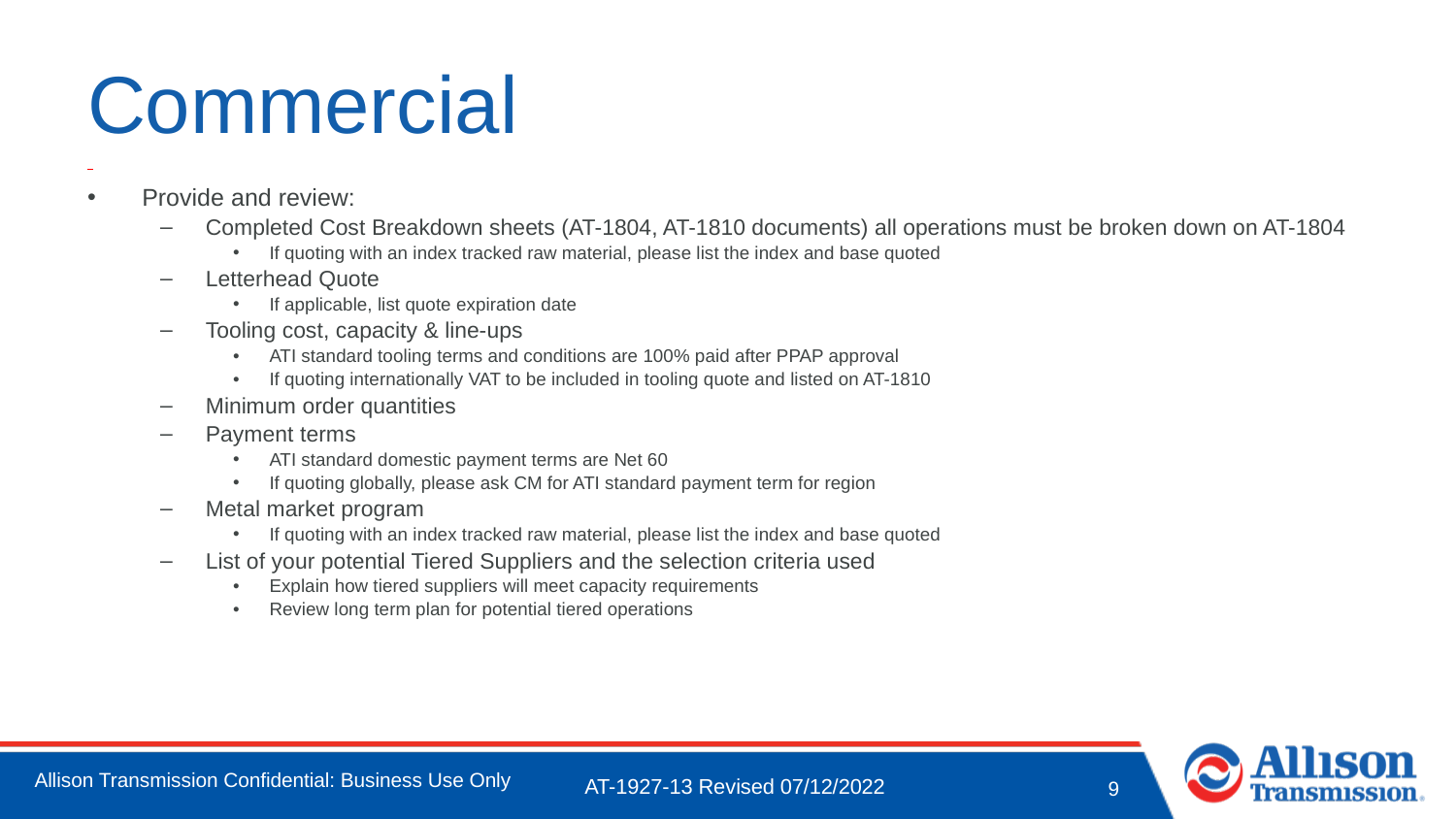

# Commercial

Provide and review:
Completed Cost Breakdown sheets (AT-1804, AT-1810 documents) all operations must be broken down on AT-1804
If quoting with an index tracked raw material, please list the index and base quoted
Letterhead Quote
If applicable, list quote expiration date
Tooling cost, capacity & line-ups
ATI standard tooling terms and conditions are 100% paid after PPAP approval
If quoting internationally VAT to be included in tooling quote and listed on AT-1810
Minimum order quantities
Payment terms
ATI standard domestic payment terms are Net 60
If quoting globally, please ask CM for ATI standard payment term for region
Metal market program
If quoting with an index tracked raw material, please list the index and base quoted
List of your potential Tiered Suppliers and the selection criteria used
Explain how tiered suppliers will meet capacity requirements
Review long term plan for potential tiered operations

AT-1927-13 Revised 07/12/2022